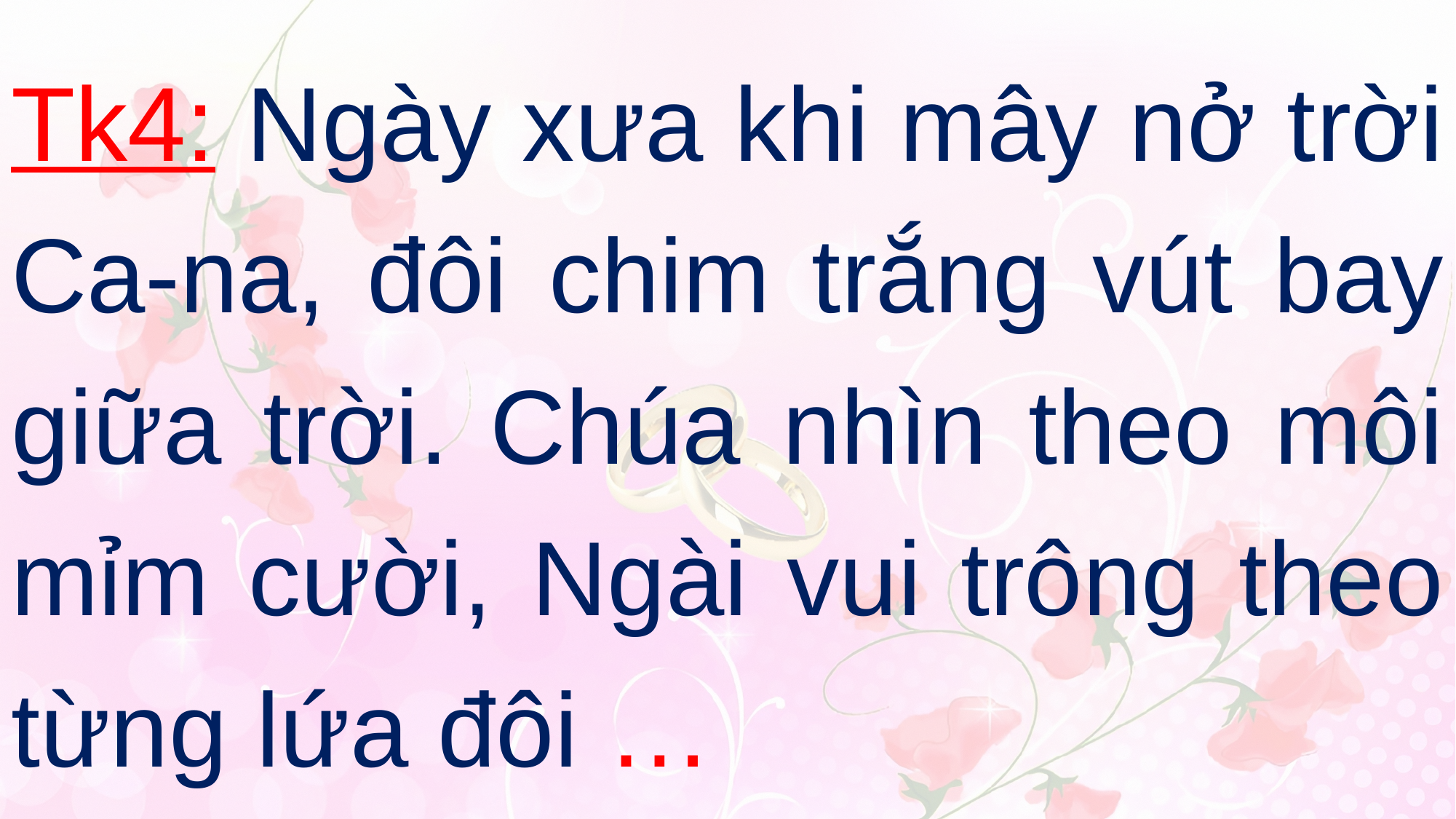

# Tk4: Ngày xưa khi mây nở trời Ca-na, đôi chim trắng vút bay giữa trời. Chúa nhìn theo môi mỉm cười, Ngài vui trông theo từng lứa đôi …